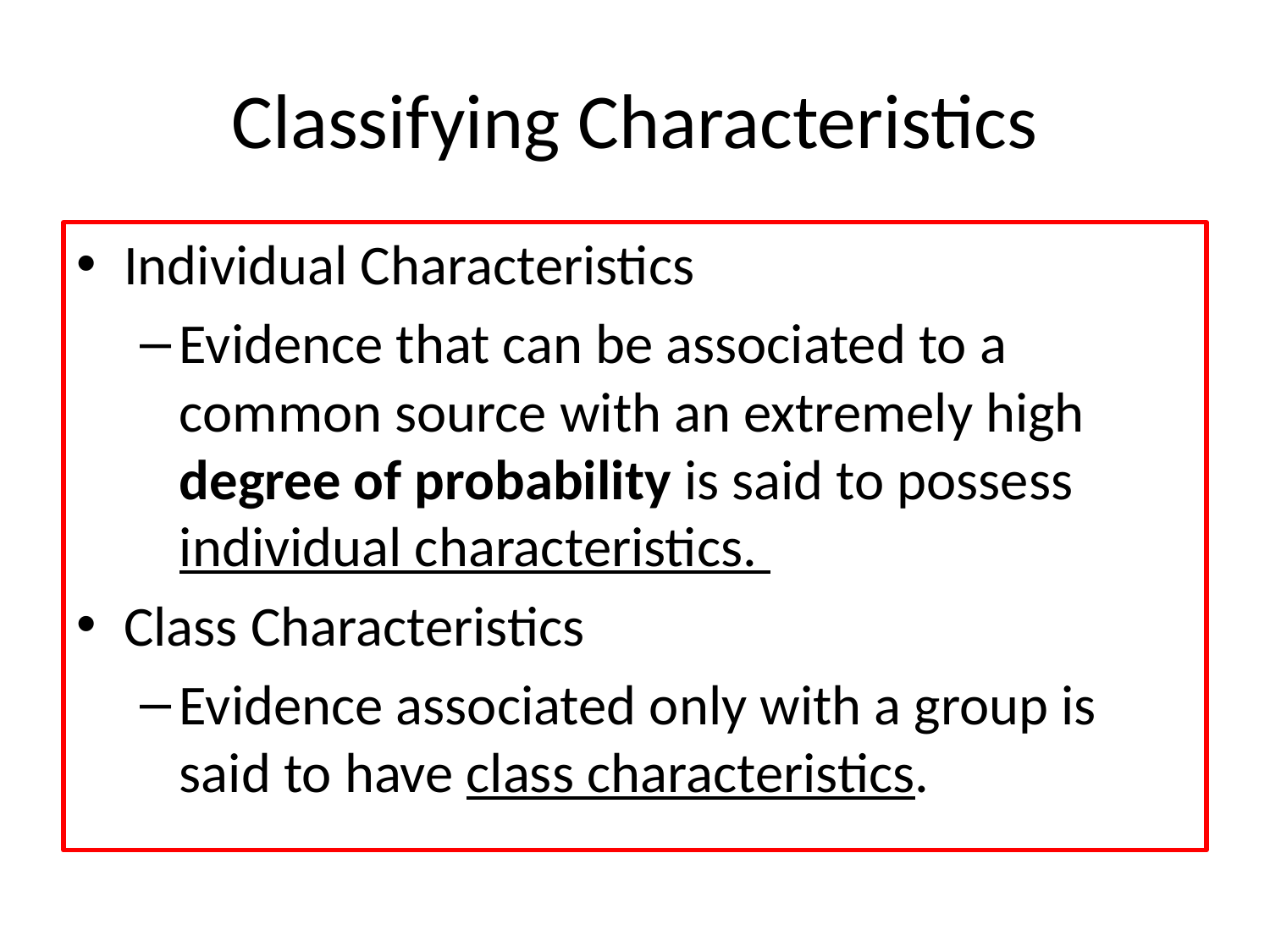

# Classifying Characteristics
Individual Characteristics
Evidence that can be associated to a common source with an extremely high degree of probability is said to possess individual characteristics.
Class Characteristics
Evidence associated only with a group is said to have class characteristics.